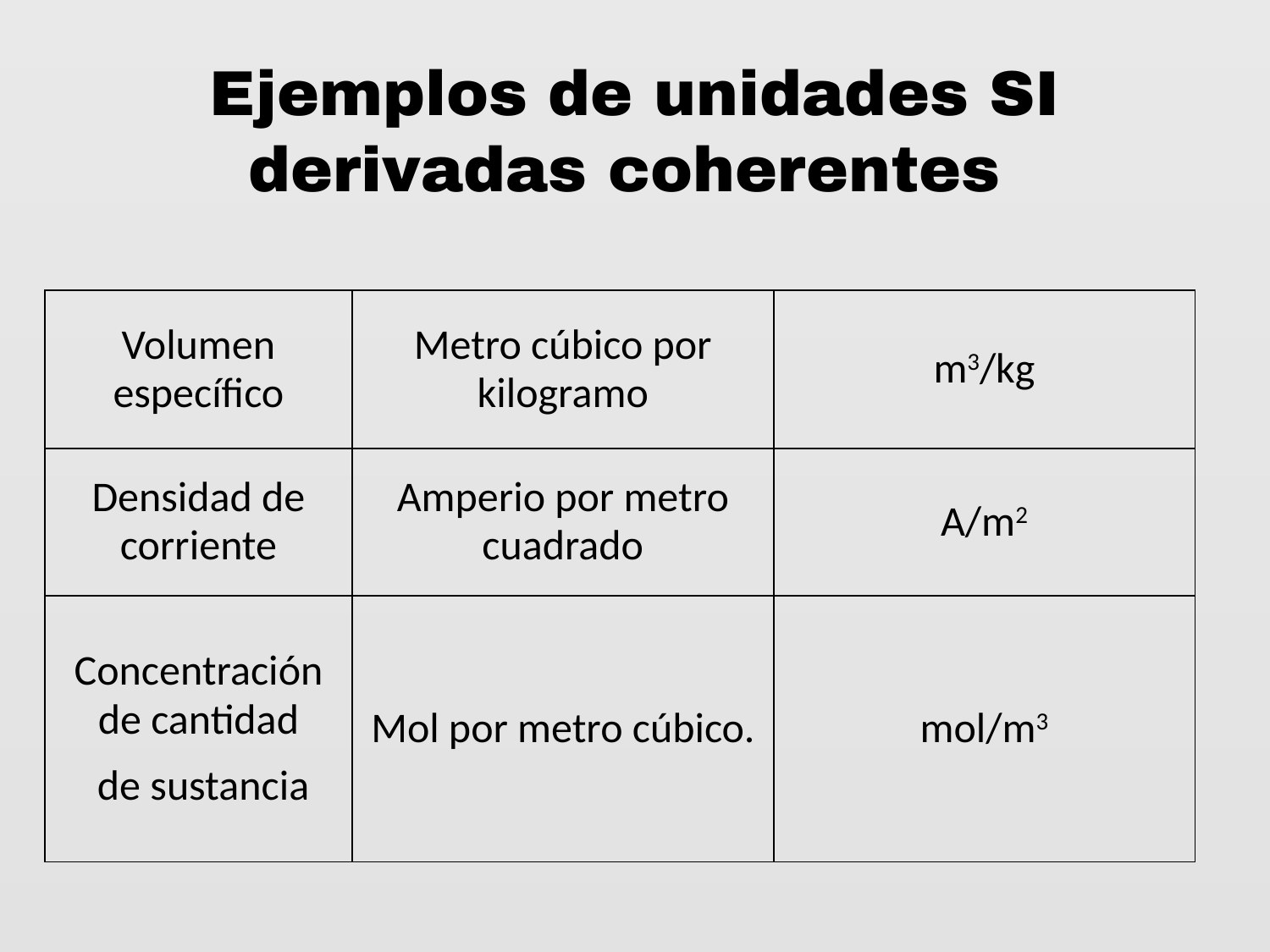

Ejemplos de unidades SI derivadas coherentes
| Volumen específico | Metro cúbico por kilogramo | m3/kg |
| --- | --- | --- |
| Densidad de corriente | Amperio por metro cuadrado | A/m2 |
| Concentración de cantidad de sustancia | Mol por metro cúbico. | mol/m3 |